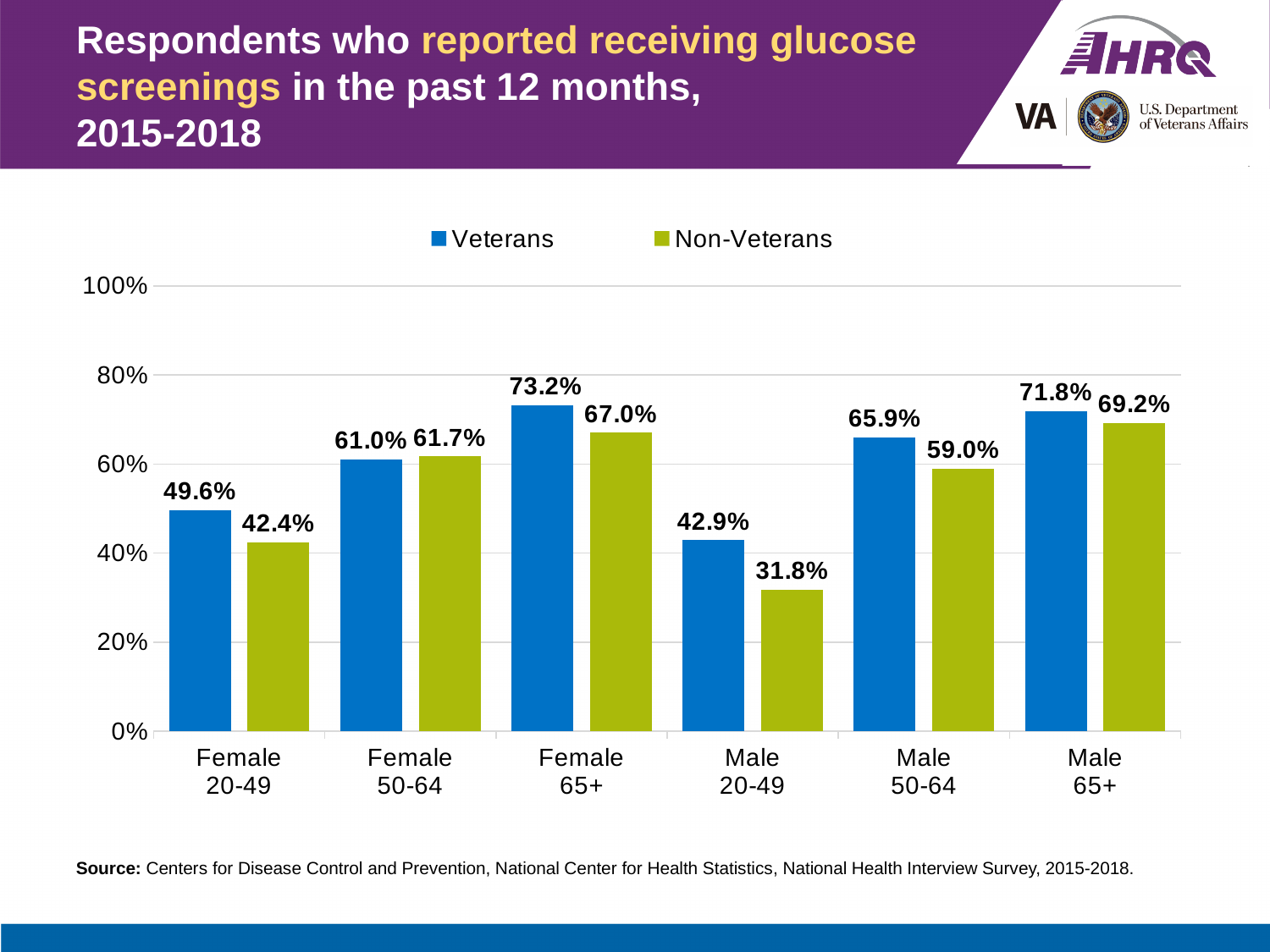

# Respondents who reported receiving glucose screenings in the past 12 months, 2015-2018

### Chart

| Category | Veterans | Non-Veterans |
|---|---|---|
| Female
20-49 | 0.496 | 0.424 |
| Female
50-64 | 0.61 | 0.617 |
| Female
65+ | 0.732 | 0.67 |
| Male
20-49 | 0.429 | 0.318 |
| Male
50-64 | 0.659 | 0.59 |
| Male
65+ | 0.718 | 0.692 |
Source: Centers for Disease Control and Prevention, National Center for Health Statistics, National Health Interview Survey, 2015-2018.